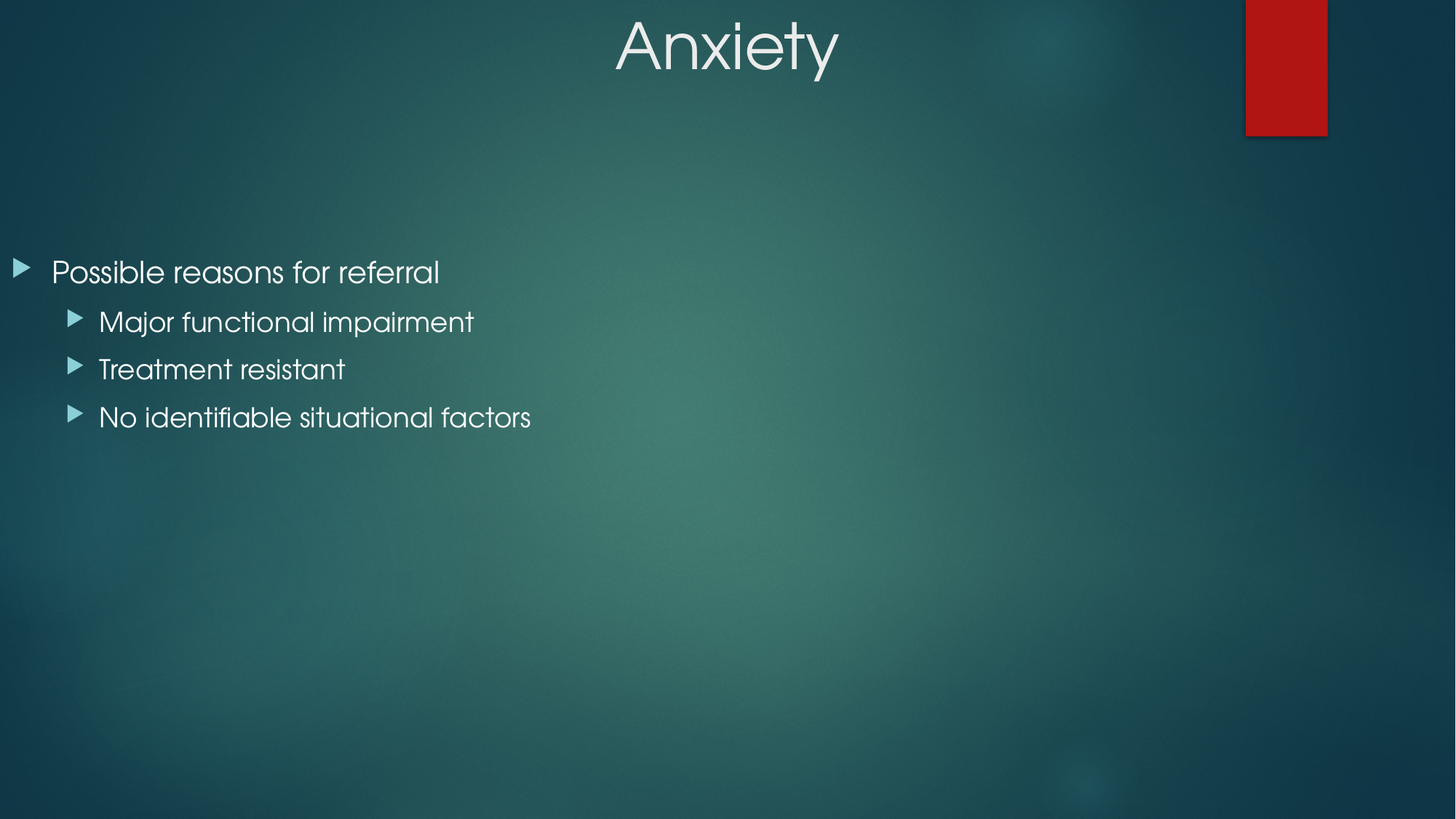

# Anxiety
Possible reasons for referral
Major functional impairment
Treatment resistant
No identifiable situational factors